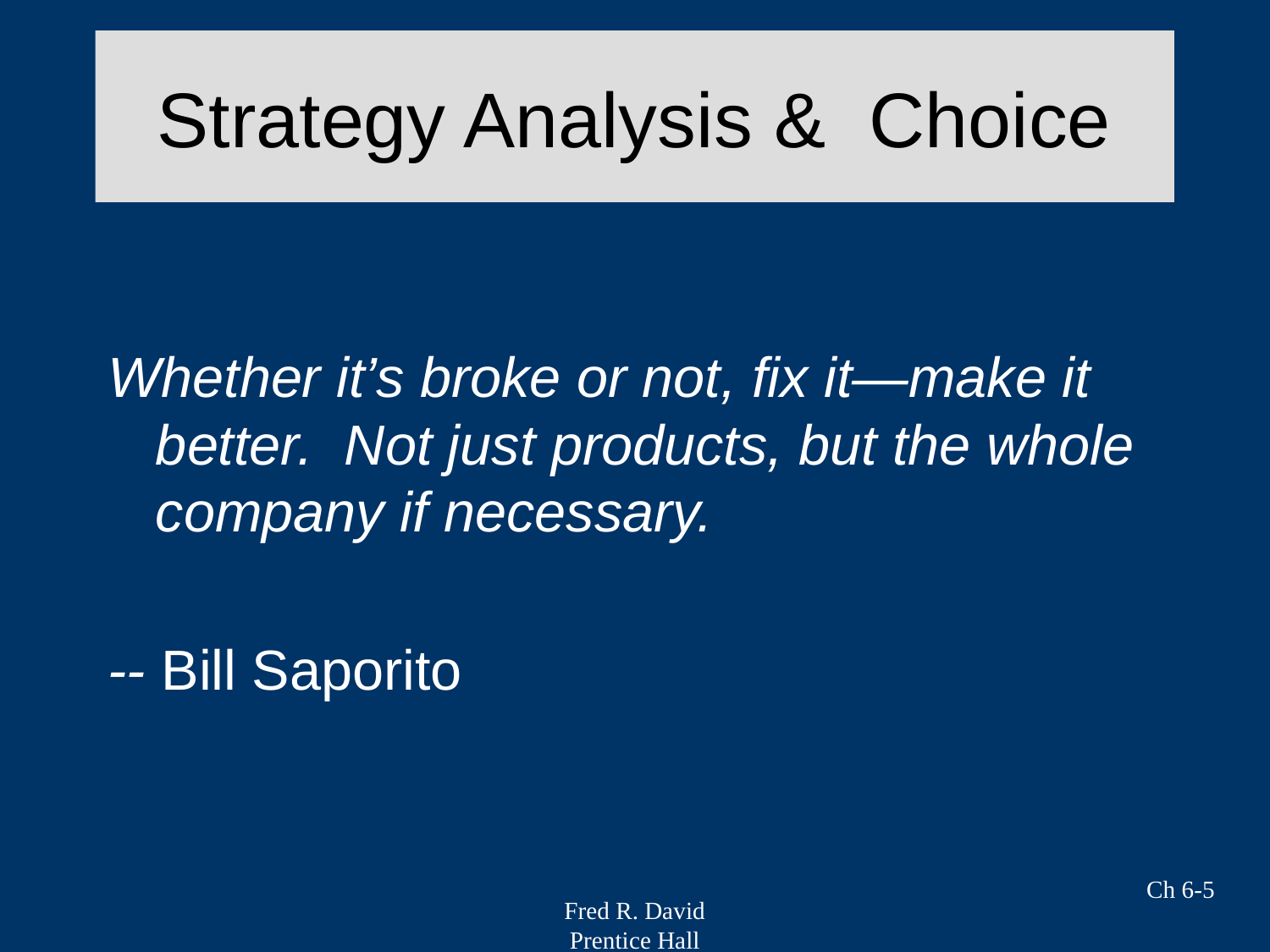

# Strategy Analysis &  Choice
Whether it’s broke or not, fix it—make it better.  Not just products, but the whole company if necessary.

-- Bill Saporito

Ch 6-5
Fred R. David
Prentice Hall